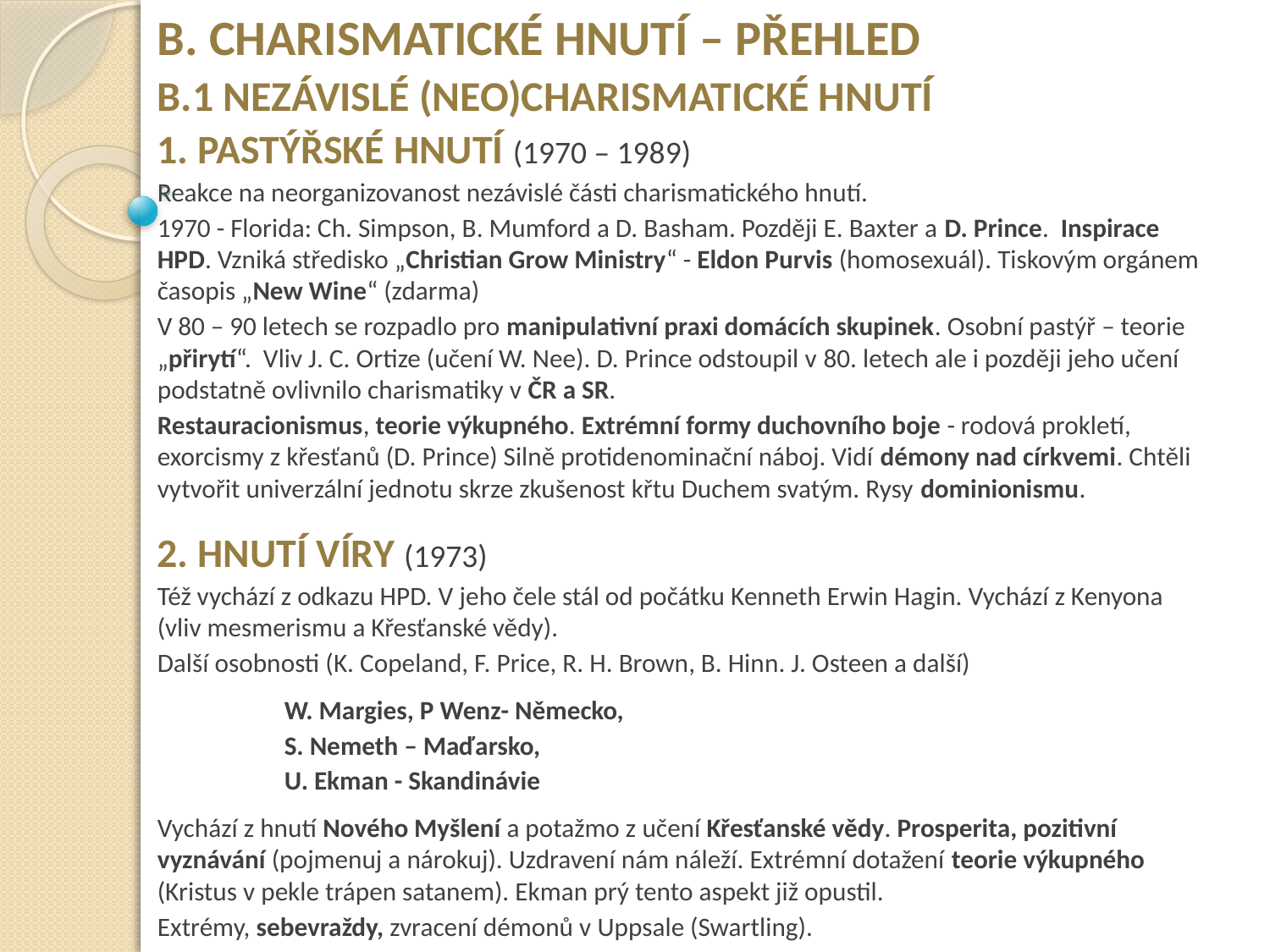

B. Charismatické hnutí – přehled
B.1 Nezávislé (neo)charismatické hnutí
1. Pastýřské hnutí (1970 – 1989)
Reakce na neorganizovanost nezávislé části charismatického hnutí.
1970 - Florida: Ch. Simpson, B. Mumford a D. Basham. Později E. Baxter a D. Prince.  Inspirace HPD. Vzniká středisko „Christian Grow Ministry“ - Eldon Purvis (homosexuál). Tiskovým orgánem časopis „New Wine“ (zdarma)
V 80 – 90 letech se rozpadlo pro manipulativní praxi domácích skupinek. Osobní pastýř – teorie „přirytí“.  Vliv J. C. Ortize (učení W. Nee). D. Prince odstoupil v 80. letech ale i později jeho učení podstatně ovlivnilo charismatiky v ČR a SR.
Restauracionismus, teorie výkupného. Extrémní formy duchovního boje - rodová prokletí, exorcismy z křesťanů (D. Prince) Silně protidenominační náboj. Vidí démony nad církvemi. Chtěli vytvořit univerzální jednotu skrze zkušenost křtu Duchem svatým. Rysy dominionismu.

2. Hnutí Víry (1973)
Též vychází z odkazu HPD. V jeho čele stál od počátku Kenneth Erwin Hagin. Vychází z Kenyona (vliv mesmerismu a Křesťanské vědy).
Další osobnosti (K. Copeland, F. Price, R. H. Brown, B. Hinn. J. Osteen a další)

	W. Margies, P Wenz- Německo,
	S. Nemeth – Maďarsko,
	U. Ekman - Skandinávie

Vychází z hnutí Nového Myšlení a potažmo z učení Křesťanské vědy. Prosperita, pozitivní vyznávání (pojmenuj a nárokuj). Uzdravení nám náleží. Extrémní dotažení teorie výkupného (Kristus v pekle trápen satanem). Ekman prý tento aspekt již opustil.
Extrémy, sebevraždy, zvracení démonů v Uppsale (Swartling).